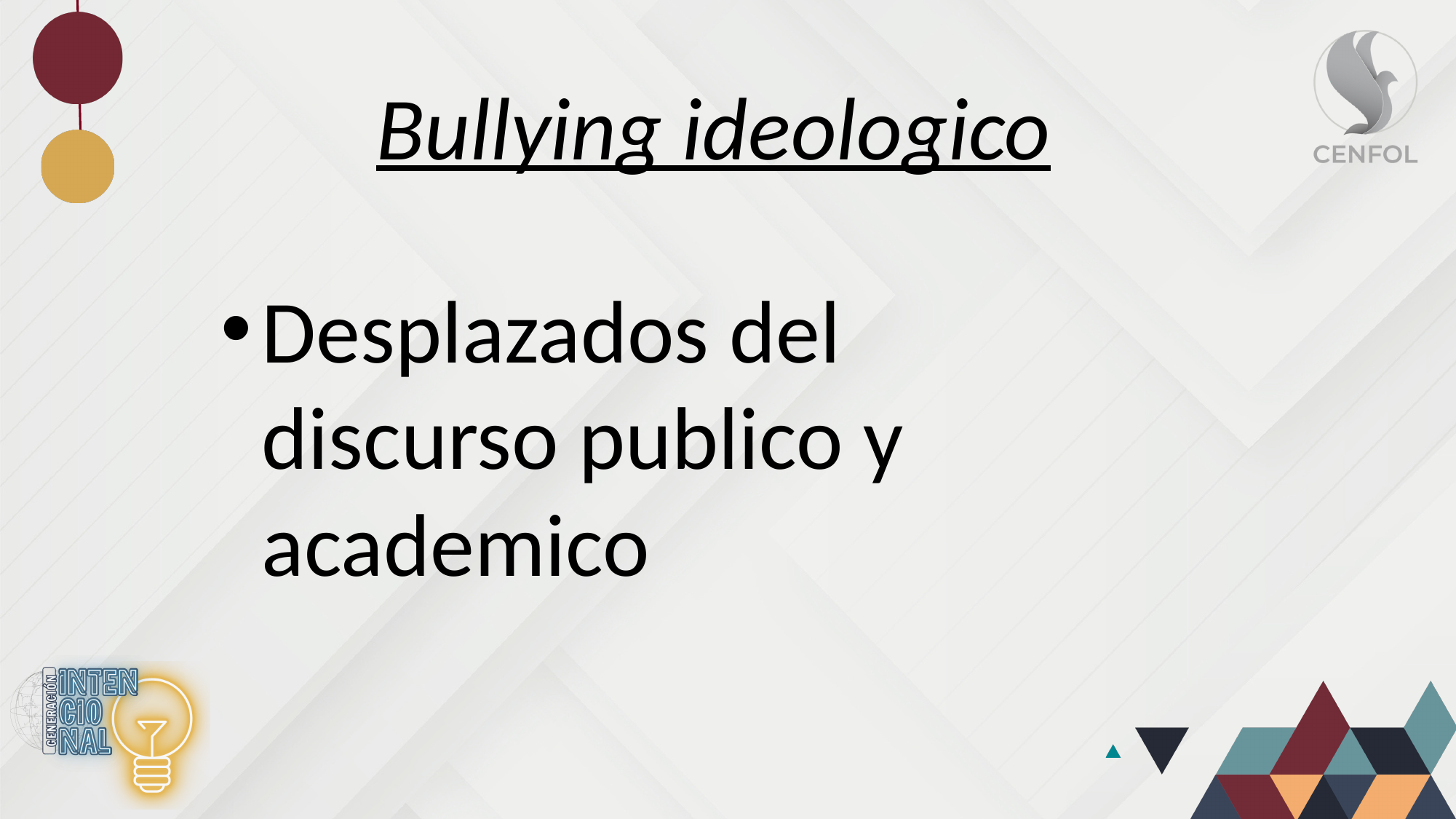

Bullying ideologico

Desplazados del discurso publico y academico